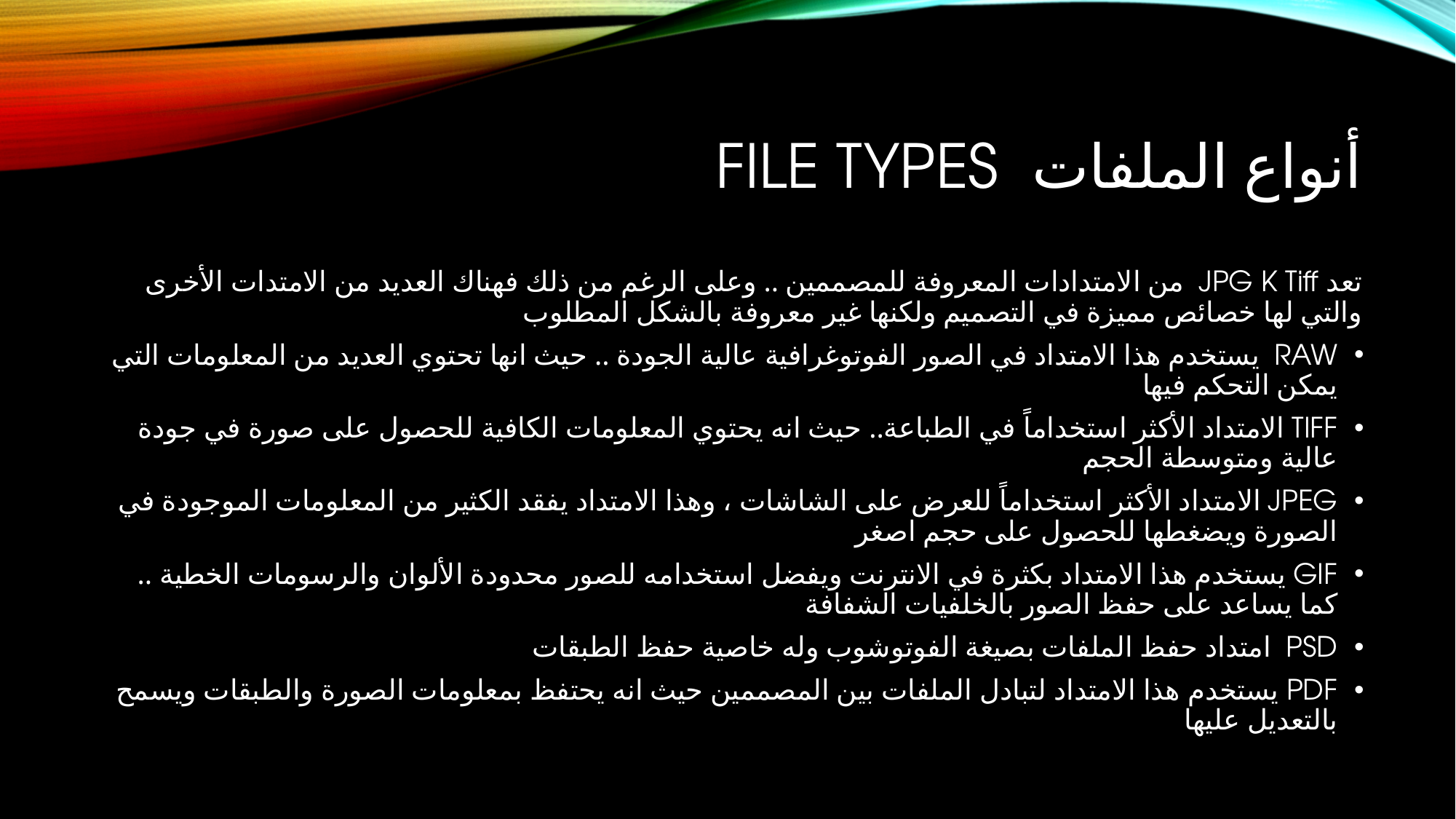

# File Types  أنواع الملفات
تعد JPG K Tiff  من الامتدادات المعروفة للمصممين .. وعلى الرغم من ذلك فهناك العديد من الامتدات الأخرى والتي لها خصائص مميزة في التصميم ولكنها غير معروفة بالشكل المطلوب
RAW  يستخدم هذا الامتداد في الصور الفوتوغرافية عالية الجودة .. حيث انها تحتوي العديد من المعلومات التي يمكن التحكم فيها
TIFF الامتداد الأكثر استخداماً في الطباعة.. حيث انه يحتوي المعلومات الكافية للحصول على صورة في جودة عالية ومتوسطة الحجم
JPEG الامتداد الأكثر استخداماً للعرض على الشاشات ، وهذا الامتداد يفقد الكثير من المعلومات الموجودة في الصورة ويضغطها للحصول على حجم اصغر
GIF يستخدم هذا الامتداد بكثرة في الانترنت ويفضل استخدامه للصور محدودة الألوان والرسومات الخطية .. كما يساعد على حفظ الصور بالخلفيات الشفافة
PSD  امتداد حفظ الملفات بصيغة الفوتوشوب وله خاصية حفظ الطبقات
PDF يستخدم هذا الامتداد لتبادل الملفات بين المصممين حيث انه يحتفظ بمعلومات الصورة والطبقات ويسمح بالتعديل عليها